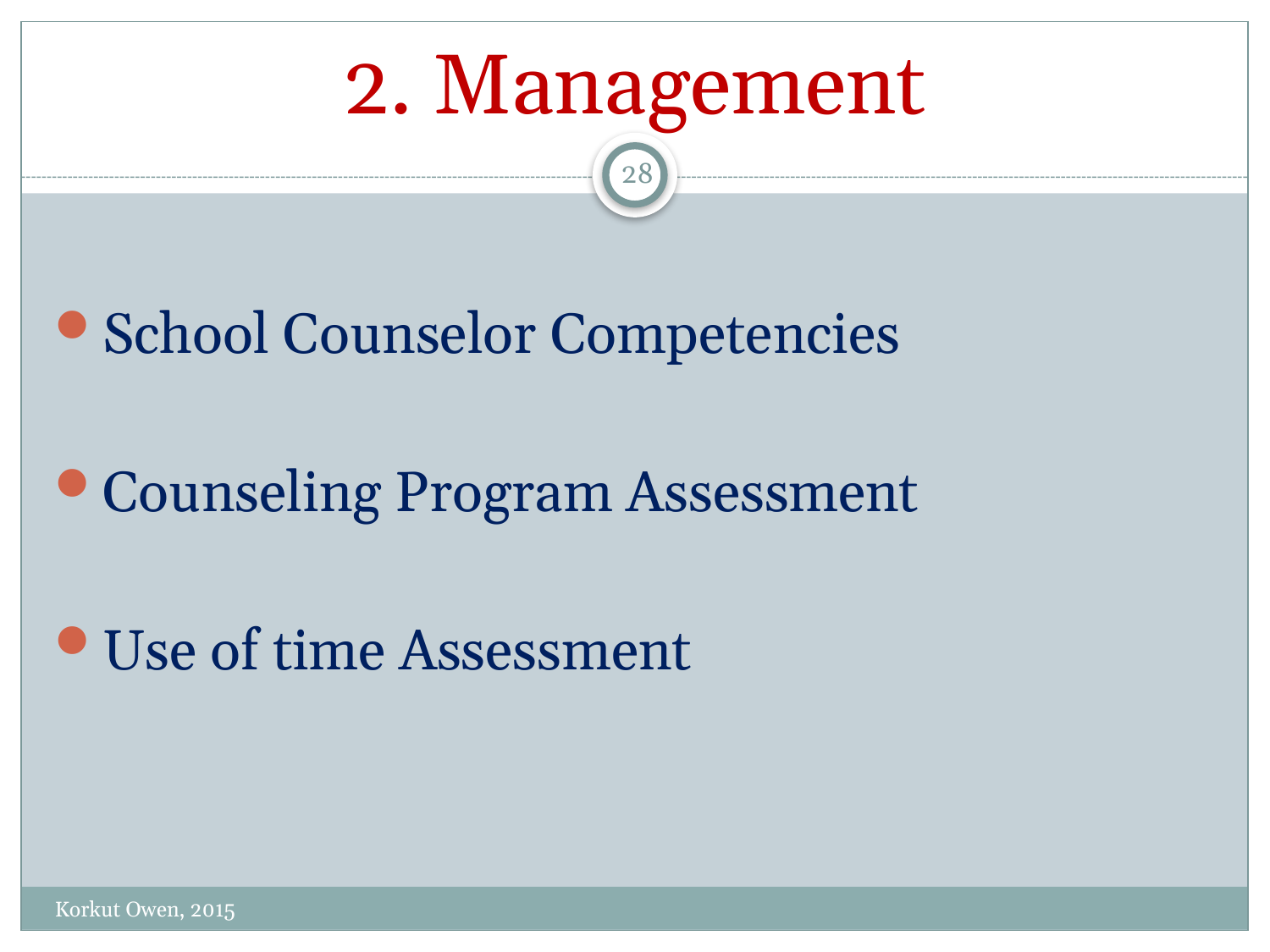

# 2. Management
28

School Counselor Competencies

Counseling Program Assessment

Use of time Assessment
Korkut Owen, 2015